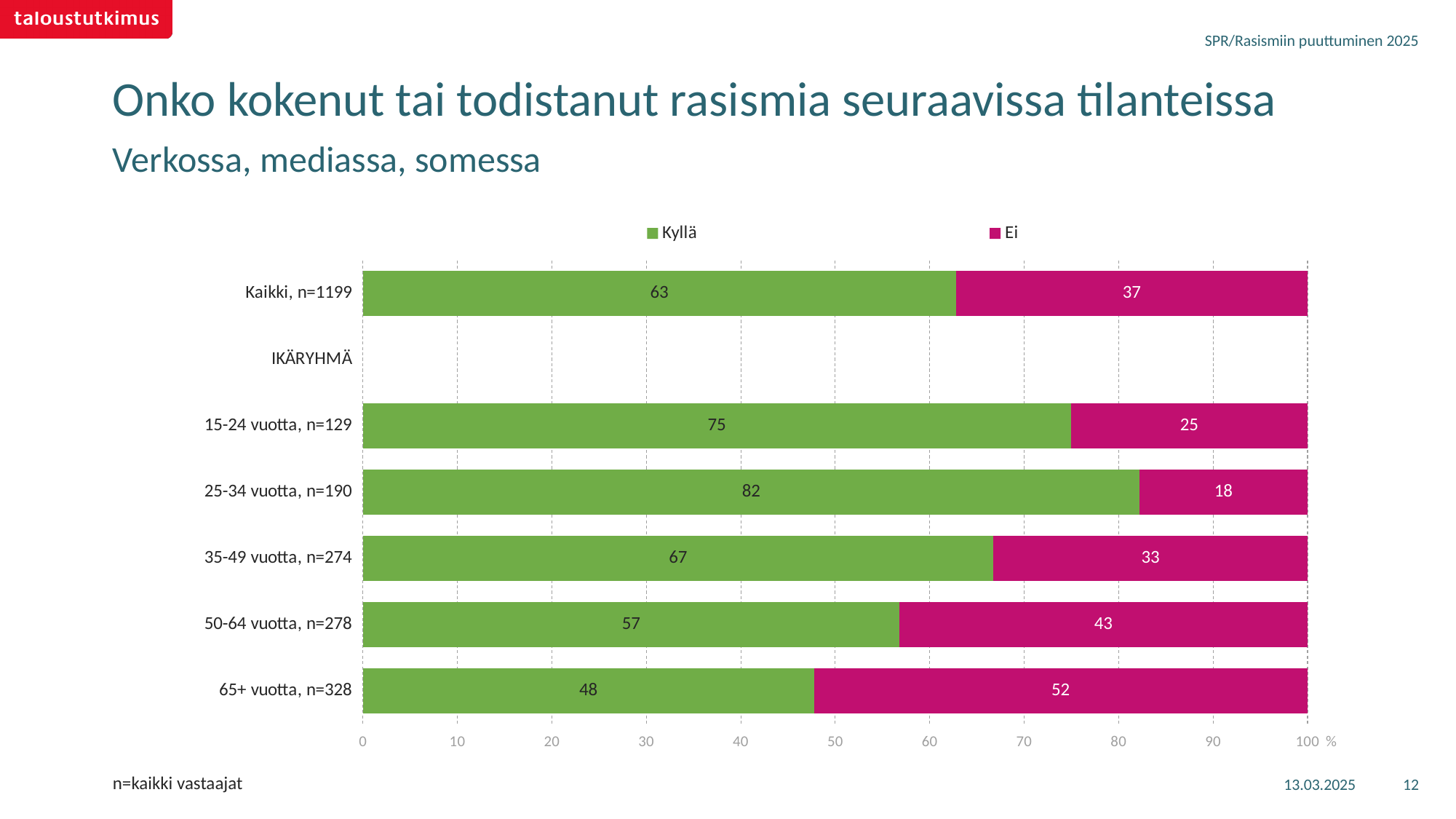

SPR/Rasismiin puuttuminen 2025
# Onko kokenut tai todistanut rasismia seuraavissa tilanteissa Verkossa, mediassa, somessa

### Chart

| Category | Kyllä | Ei |
|---|---|---|
| Kaikki, n=1199 | 62.77244 | 37.22756 |
| IKÄRYHMÄ | None | None |
| 15-24 vuotta, n=129 | 74.94355 | 25.05645 |
| 25-34 vuotta, n=190 | 82.20554 | 17.79446 |
| 35-49 vuotta, n=274 | 66.71247 | 33.28753 |
| 50-64 vuotta, n=278 | 56.77208 | 43.22792 |
| 65+ vuotta, n=328 | 47.73594 | 52.26406 |
13.03.2025
12
n=kaikki vastaajat